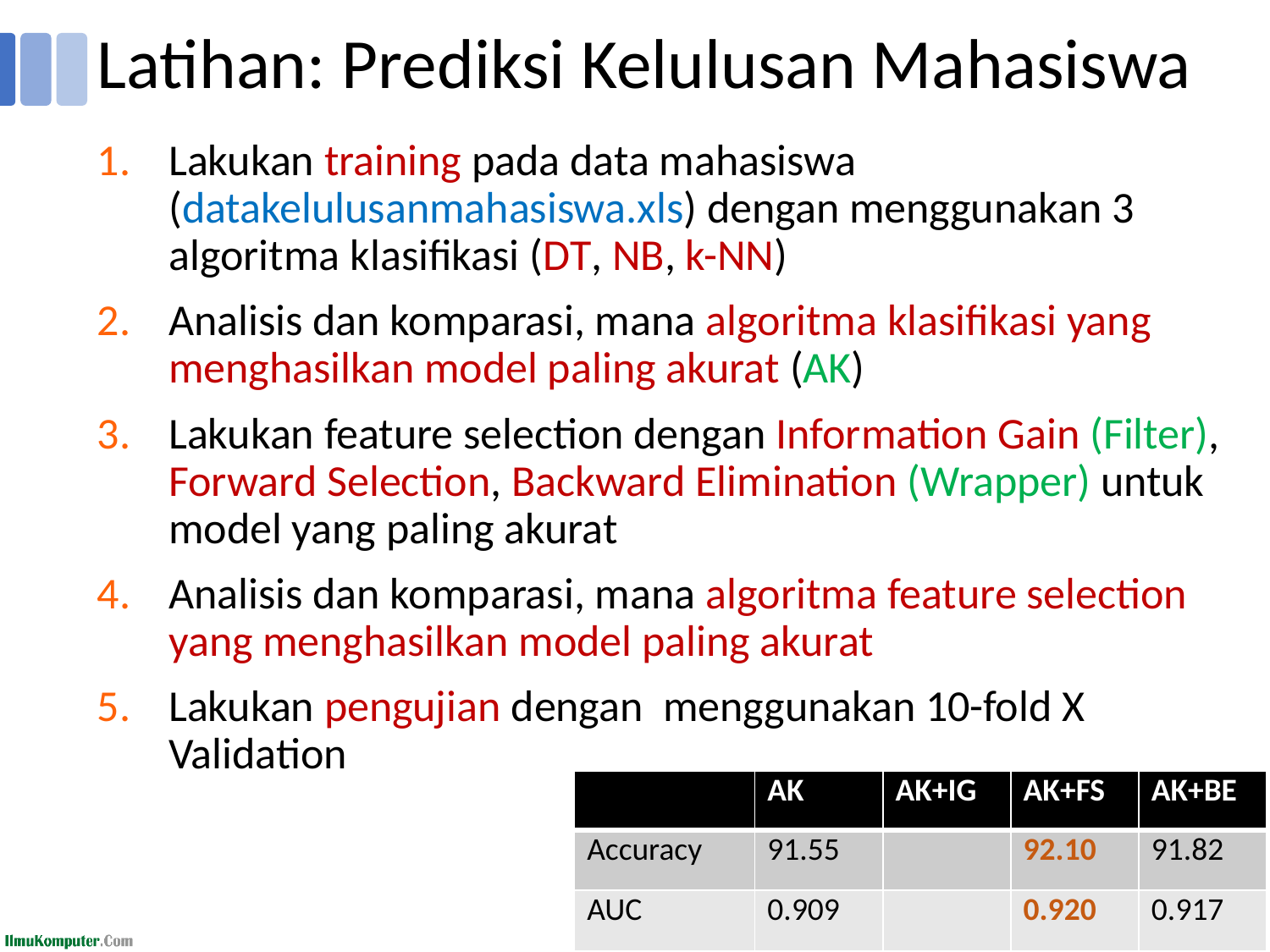

# Latihan: Prediksi Kelulusan Mahasiswa
Lakukan training pada data mahasiswa (datakelulusanmahasiswa.xls) dengan menggunakan 3 algoritma klasifikasi (DT, NB, k-NN)
Analisis dan komparasi, mana algoritma klasifikasi yang menghasilkan model paling akurat (AK)
Lakukan feature selection dengan Information Gain (Filter), Forward Selection, Backward Elimination (Wrapper) untuk model yang paling akurat
Analisis dan komparasi, mana algoritma feature selection yang menghasilkan model paling akurat
Lakukan pengujian dengan  menggunakan 10-fold X Validation
|  | AK | AK+IG | AK+FS | AK+BE |
| --- | --- | --- | --- | --- |
| Accuracy | 91.55 |  | 92.10 | 91.82 |
| AUC | 0.909 |  | 0.920 | 0.917 |
392